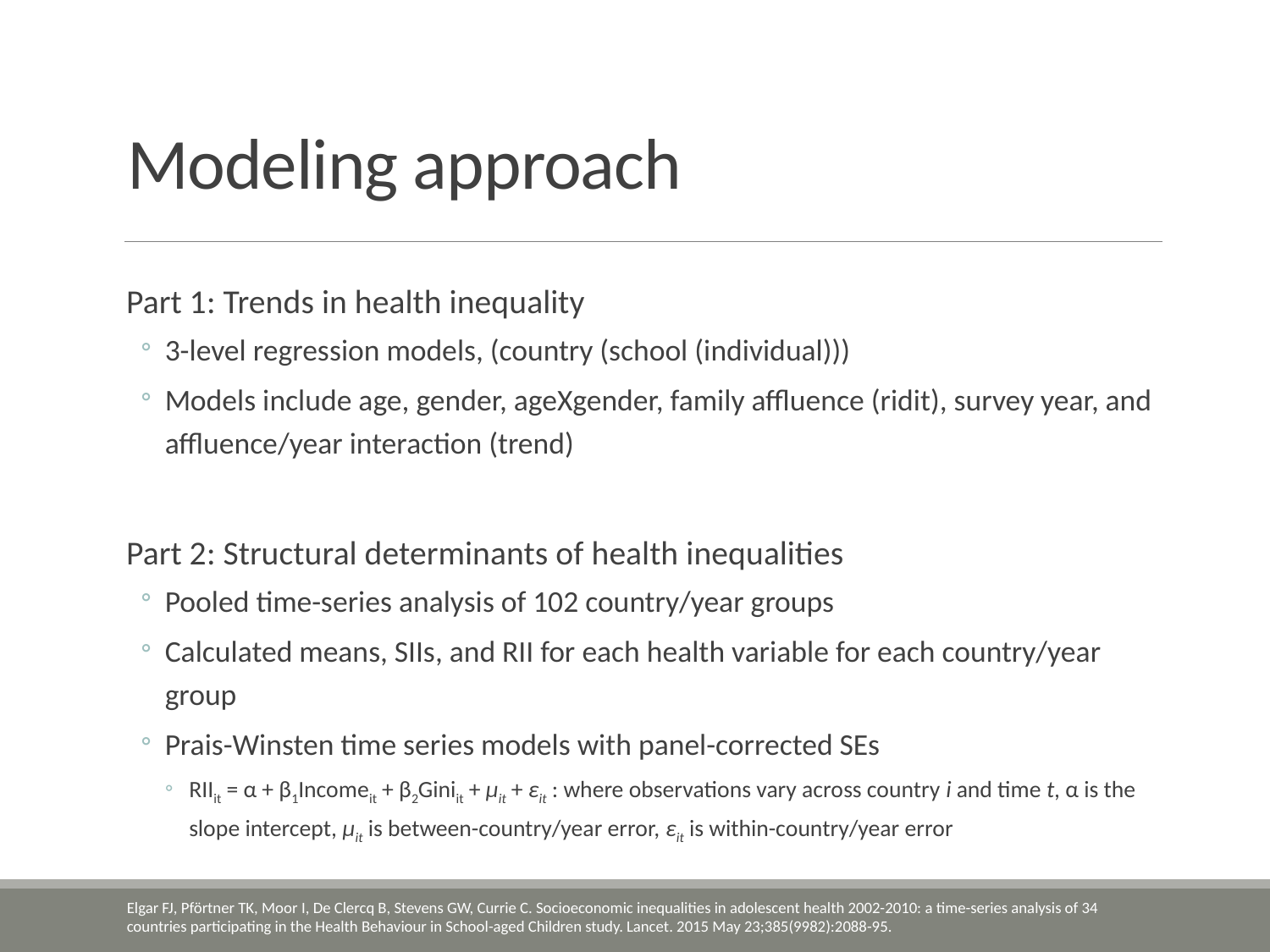

# Modeling approach
Part 1: Trends in health inequality
3-level regression models, (country (school (individual)))
Models include age, gender, ageXgender, family affluence (ridit), survey year, and affluence/year interaction (trend)

Part 2: Structural determinants of health inequalities
Pooled time-series analysis of 102 country/year groups
Calculated means, SIIs, and RII for each health variable for each country/year group
Prais-Winsten time series models with panel-corrected SEs
RIIit = α + β1Incomeit + β2Giniit + μit + εit : where observations vary across country i and time t, α is the slope intercept, μit is between-country/year error, εit is within-country/year error
Elgar FJ, Pförtner TK, Moor I, De Clercq B, Stevens GW, Currie C. Socioeconomic inequalities in adolescent health 2002-2010: a time-series analysis of 34 countries participating in the Health Behaviour in School-aged Children study. Lancet. 2015 May 23;385(9982):2088-95.